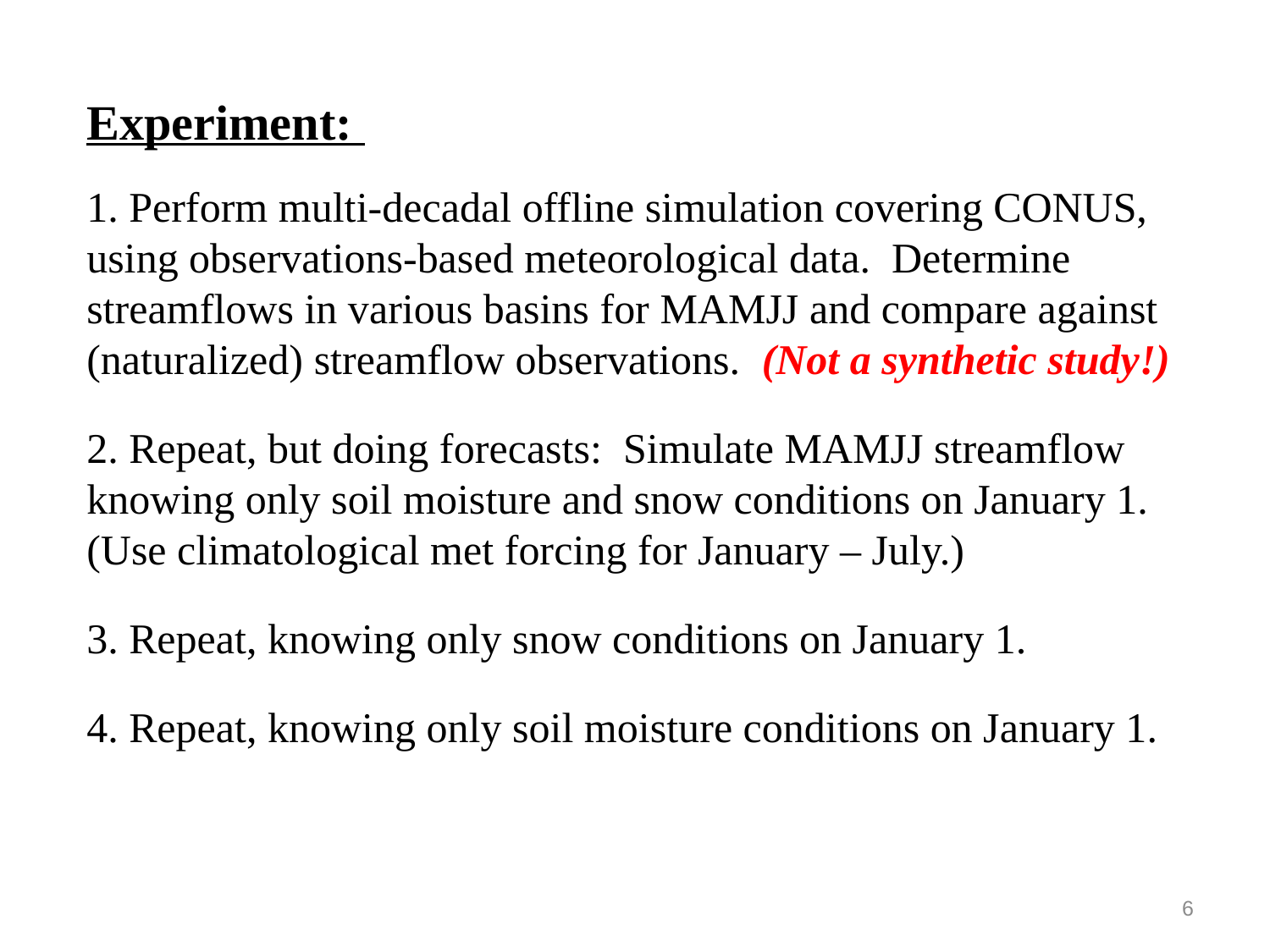

Experiment:

1. Perform multi-decadal offline simulation covering CONUS, using observations-based meteorological data.  Determine streamflows in various basins for MAMJJ and compare against (naturalized) streamflow observations.  (Not a synthetic study!)

2. Repeat, but doing forecasts:  Simulate MAMJJ streamflow knowing only soil moisture and snow conditions on January 1.  (Use climatological met forcing for January – July.)

3. Repeat, knowing only snow conditions on January 1.

4. Repeat, knowing only soil moisture conditions on January 1.

6